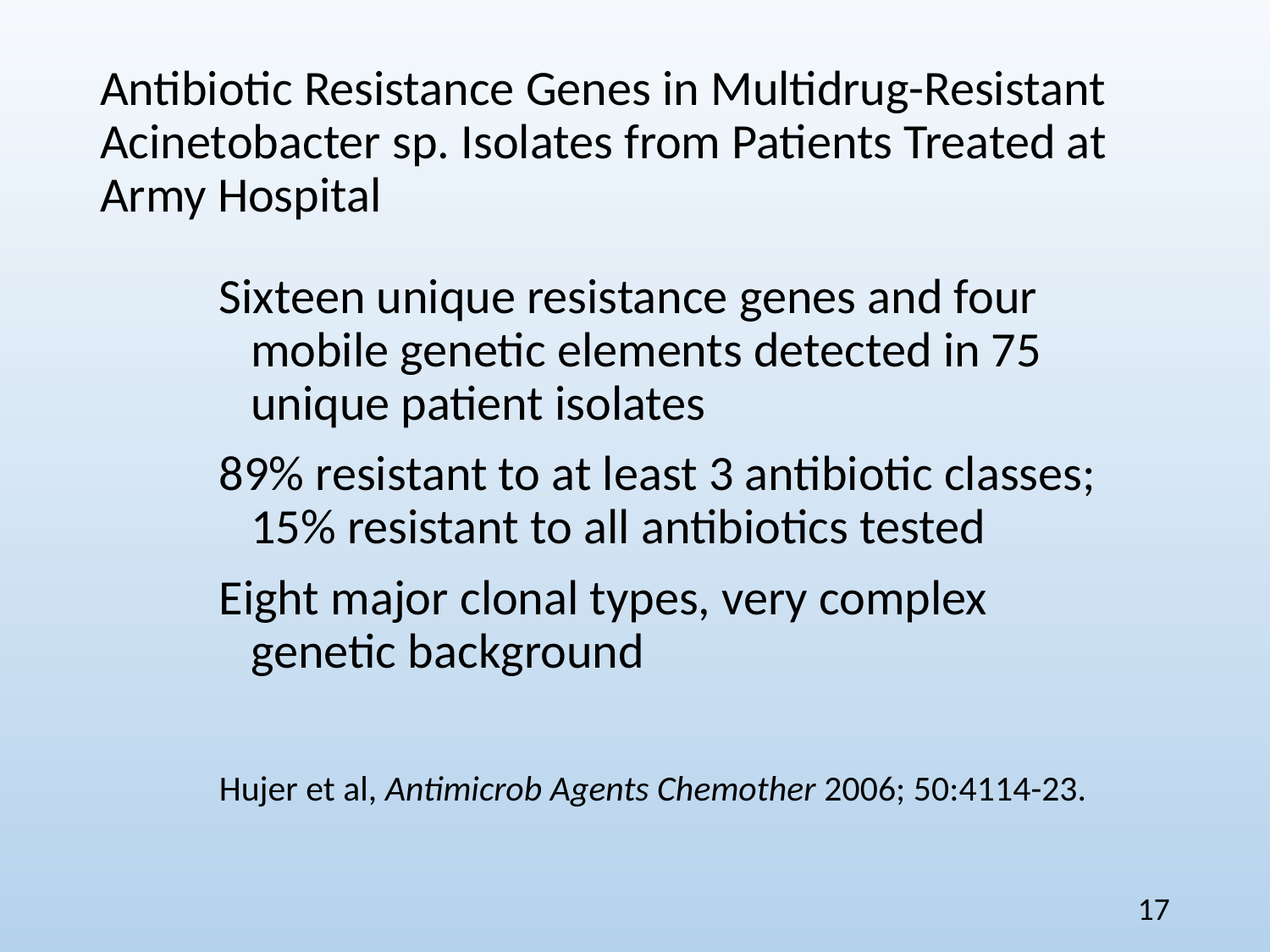

# Antibiotic Resistance Genes in Multidrug-Resistant Acinetobacter sp. Isolates from Patients Treated at Army Hospital
Sixteen unique resistance genes and four mobile genetic elements detected in 75 unique patient isolates
89% resistant to at least 3 antibiotic classes; 15% resistant to all antibiotics tested
Eight major clonal types, very complex genetic background

Hujer et al, Antimicrob Agents Chemother 2006; 50:4114-23.

17